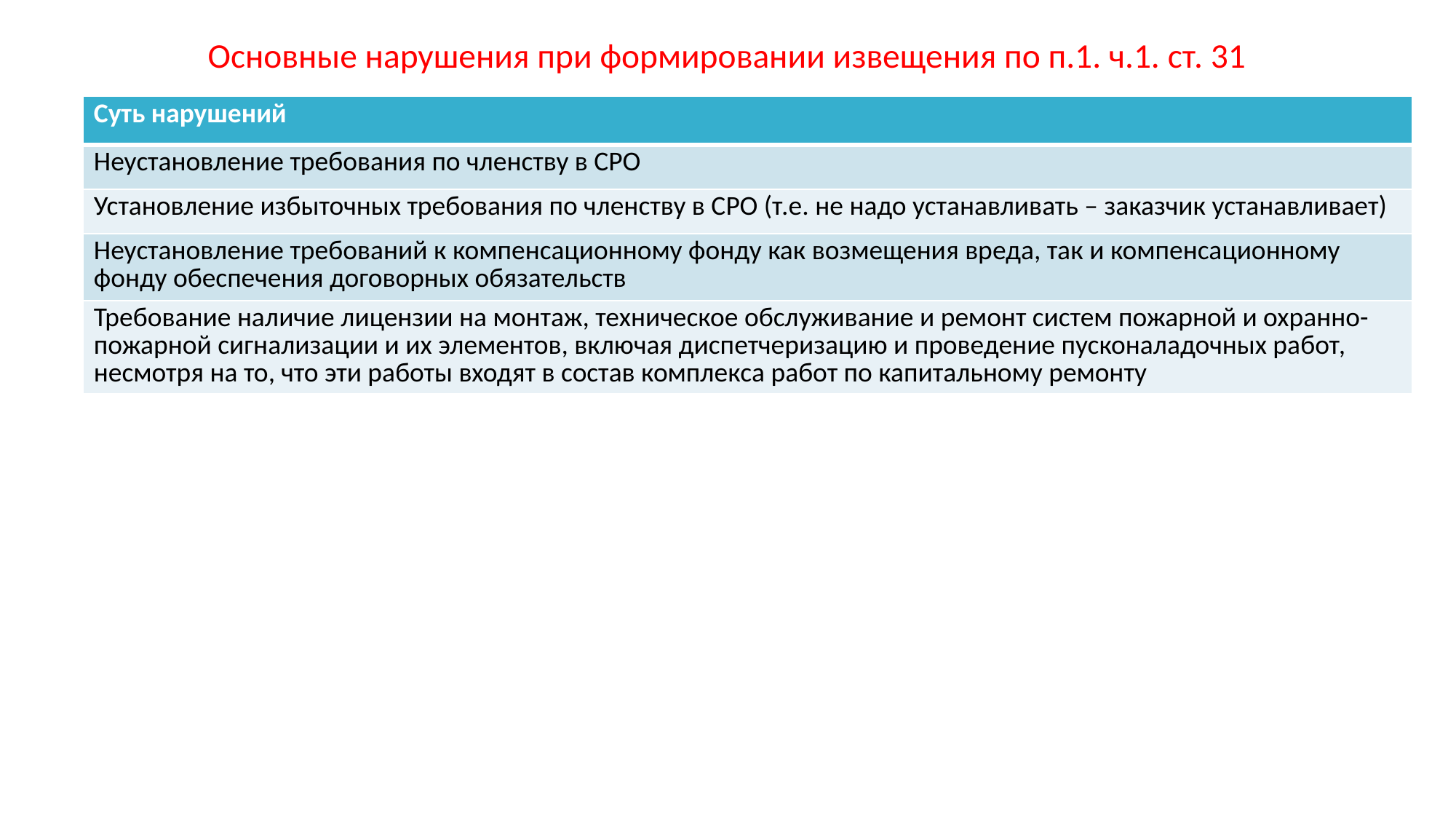

# Основные нарушения при формировании извещения по п.1. ч.1. ст. 31
| Суть нарушений |
| --- |
| Неустановление требования по членству в СРО |
| Установление избыточных требования по членству в СРО (т.е. не надо устанавливать – заказчик устанавливает) |
| Неустановление требований к компенсационному фонду как возмещения вреда, так и компенсационному фонду обеспечения договорных обязательств |
| Требование наличие лицензии на монтаж, техническое обслуживание и ремонт систем пожарной и охранно-пожарной сигнализации и их элементов, включая диспетчеризацию и проведение пусконаладочных работ, несмотря на то, что эти работы входят в состав комплекса работ по капитальному ремонту |